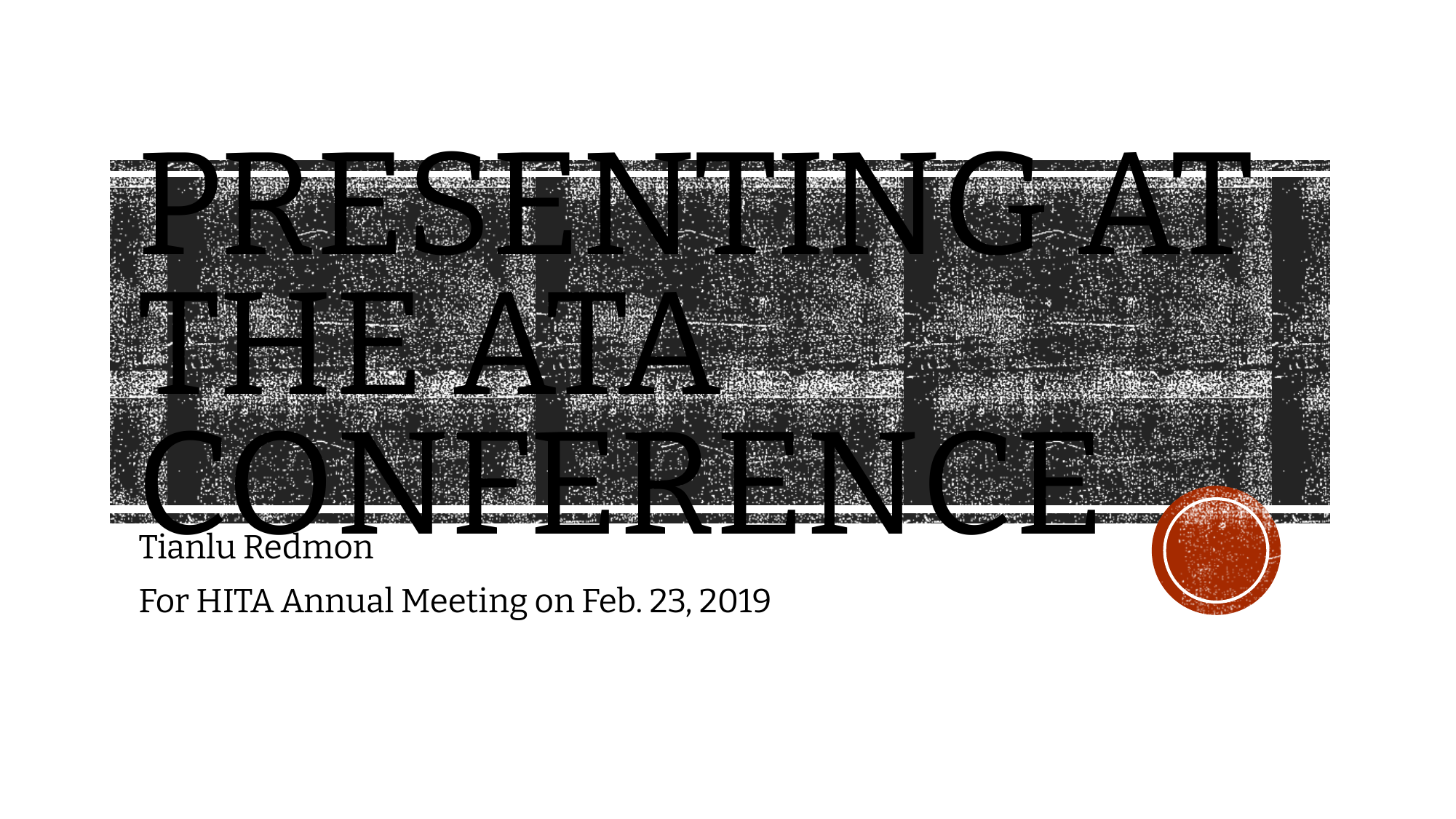

# Presenting at the ATA Conference
Tianlu Redmon
For HITA Annual Meeting on Feb. 23, 2019